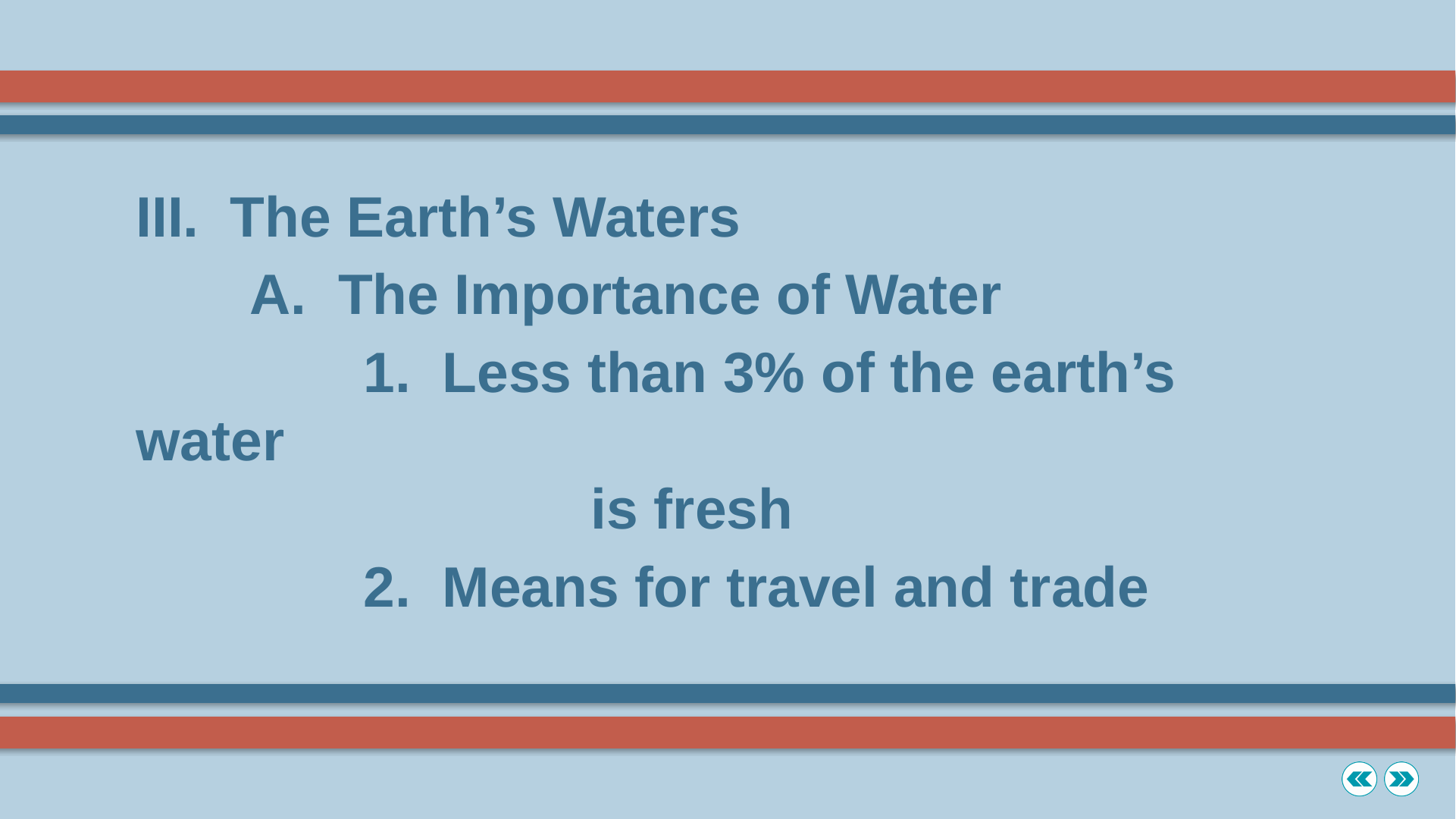

III.  The Earth’s Waters
	A.  The Importance of Water
		1.  Less than 3% of the earth’s water
				is fresh
		2.  Means for travel and trade